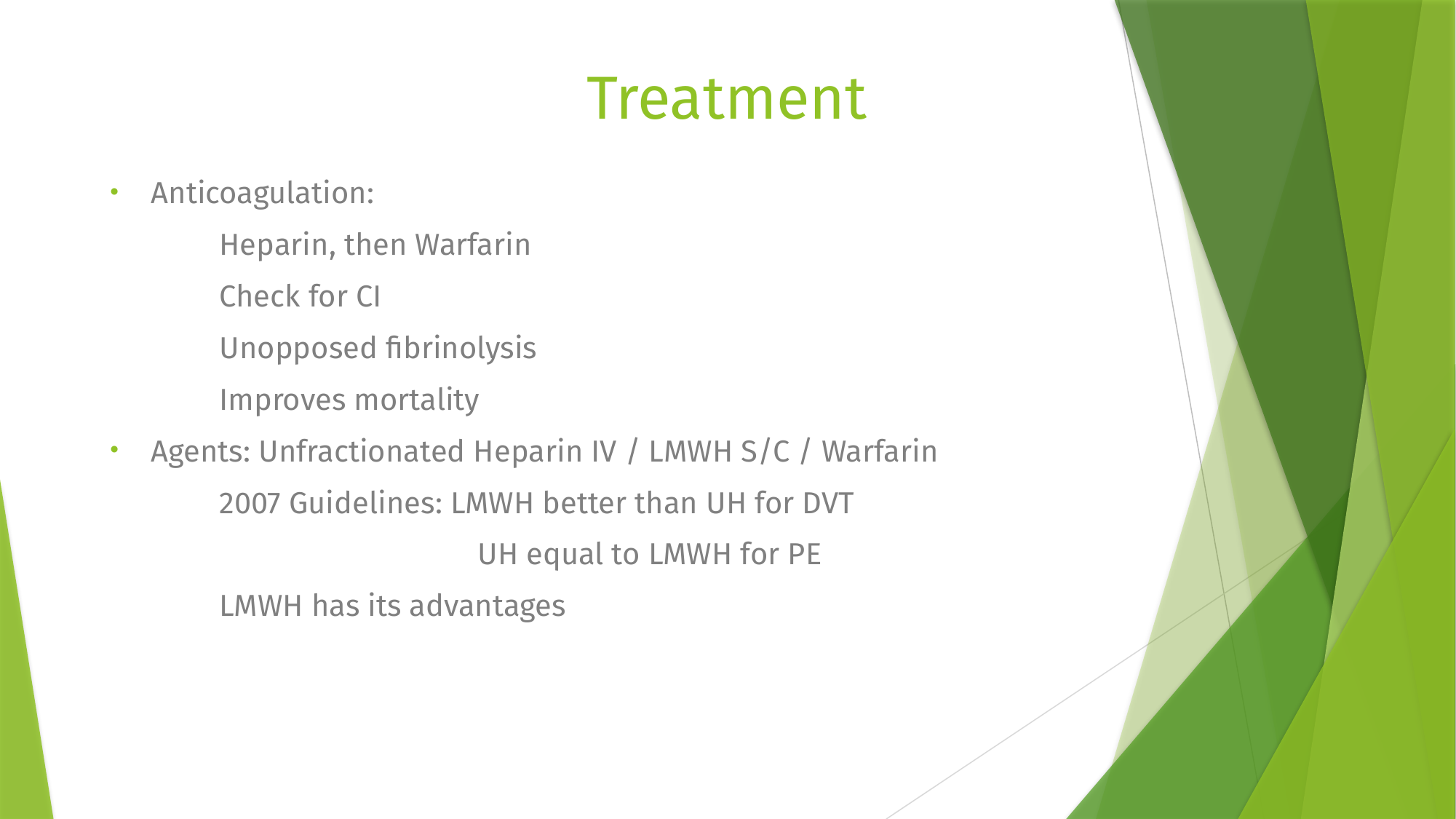

# Treatment
Anticoagulation:
	Heparin, then Warfarin
	Check for CI
	Unopposed fibrinolysis
	Improves mortality
Agents: Unfractionated Heparin IV / LMWH S/C / Warfarin
	2007 Guidelines: LMWH better than UH for DVT
			     UH equal to LMWH for PE
	LMWH has its advantages